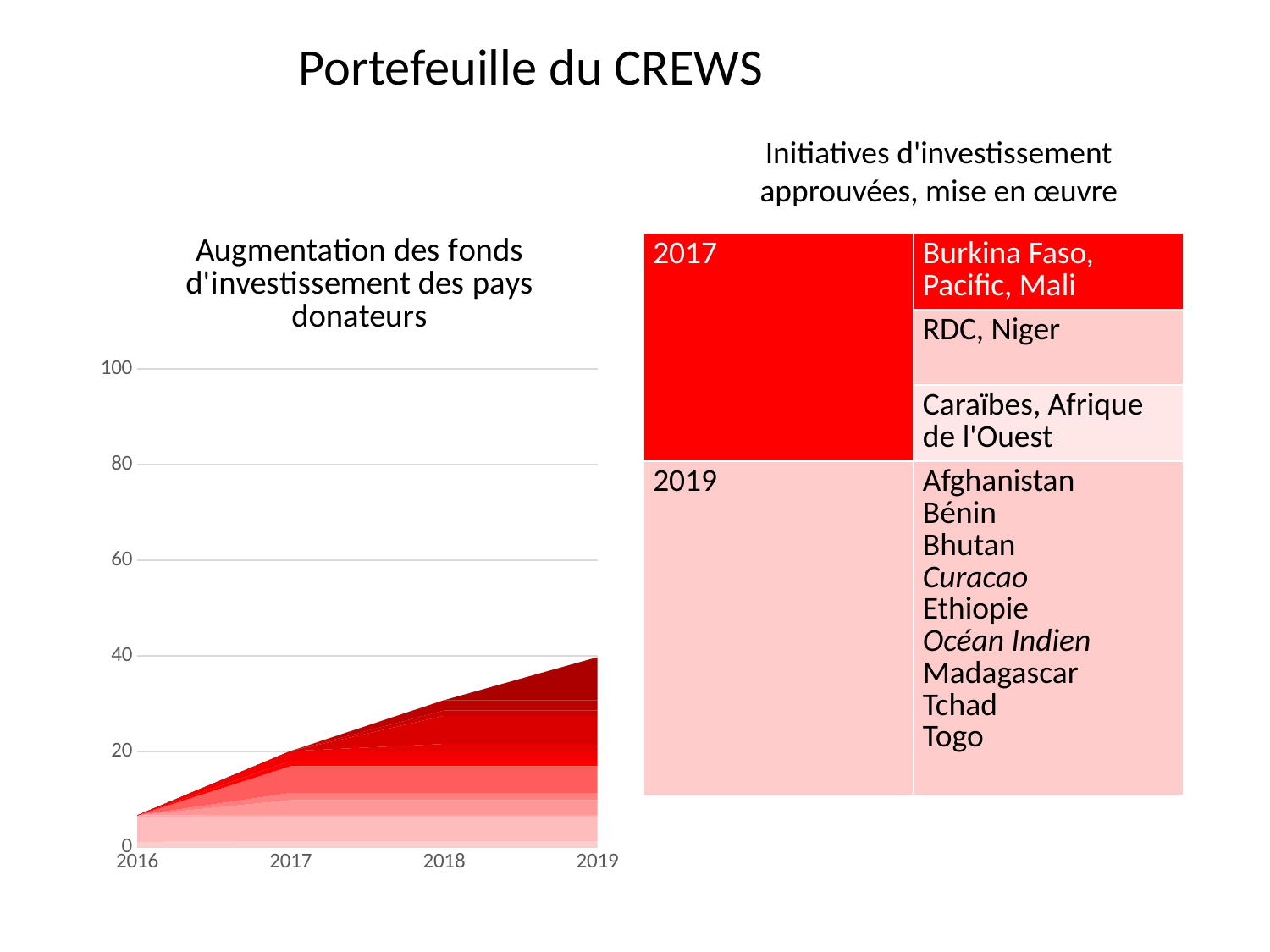

# Portefeuille du CREWS
Initiatives d'investissement approuvées, mise en œuvre

### Chart: Augmentation des fonds d'investissement des pays donateurs

| Category | Series 1 | Series 2 | Series 3 | series 4 | series 5 | series 6 | series 7 | series 8 | series 9 | series 10 | series 11 | series12 | series 13 |
|---|---|---|---|---|---|---|---|---|---|---|---|---|---|
| 2016 | 1.1 | 5.2 | 0.35 | None | None | None | None | None | None | None | None | None | None |
| 2017 | 1.2 | 5.2 | 0.35 | 3.1 | 1.5 | 5.6 | 1.1 | 2.04 | None | None | None | None | None |
| 2018 | 1.2 | 5.2 | 0.35 | 3.1 | 1.5 | 5.6 | 1.1 | 2.04 | 1.5 | 5.9 | 1.1 | 2.157 | None |
| 2019 | 1.2 | 5.2 | 0.35 | 3.1 | 1.5 | 5.6 | 1.1 | 2.04 | 1.5 | 5.9 | 1.1 | 2.157 | 9.0 |
| 2017 | Burkina Faso, Pacific, Mali |
| --- | --- |
|  | RDC, Niger |
|  | Caraïbes, Afrique de l'Ouest |
| 2019 | Afghanistan Bénin Bhutan Curacao Ethiopie Océan Indien Madagascar Tchad Togo |